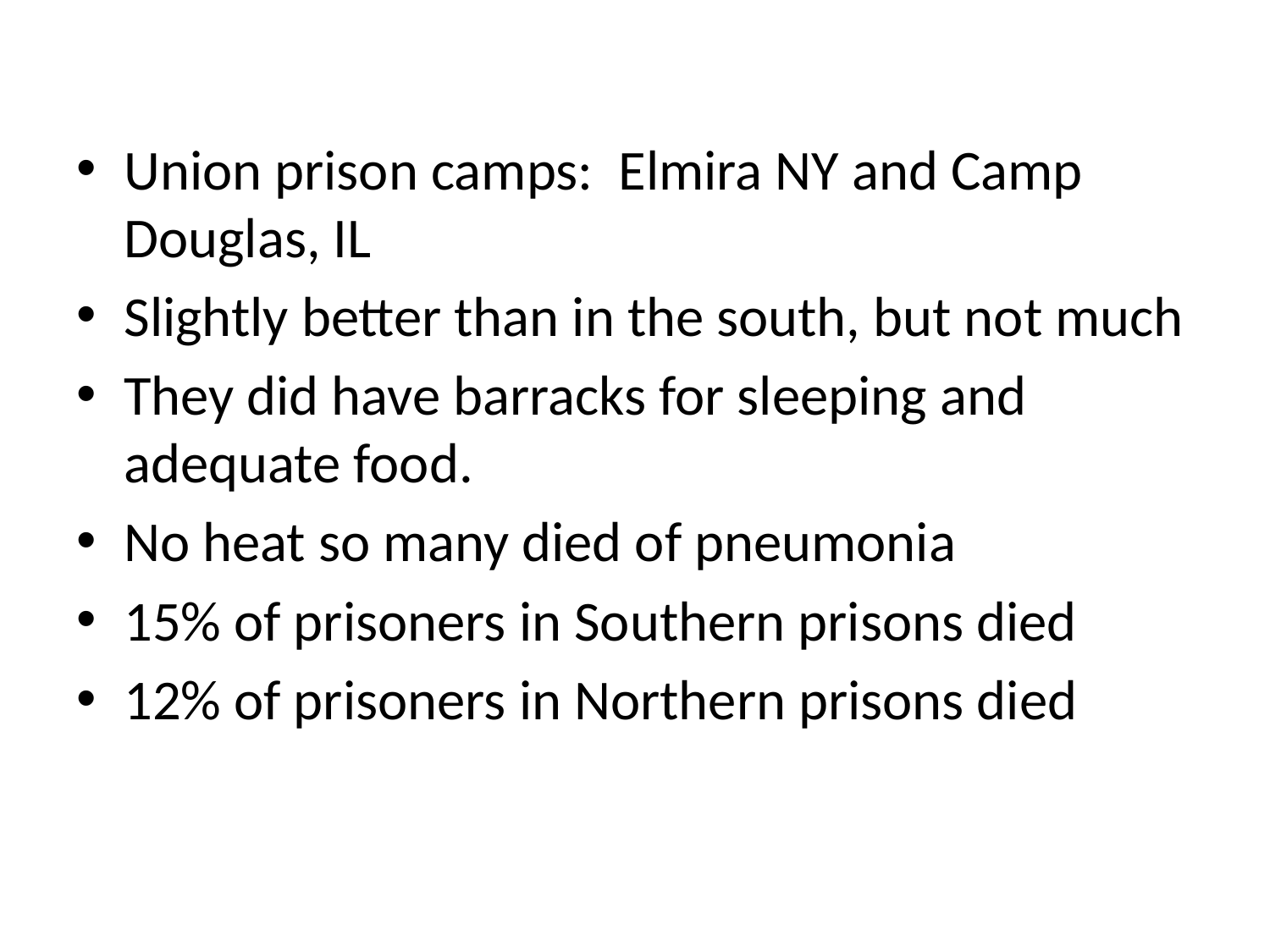

#
Union prison camps:  Elmira NY and Camp Douglas, IL
Slightly better than in the south, but not much
They did have barracks for sleeping and adequate food.
No heat so many died of pneumonia
15% of prisoners in Southern prisons died
12% of prisoners in Northern prisons died